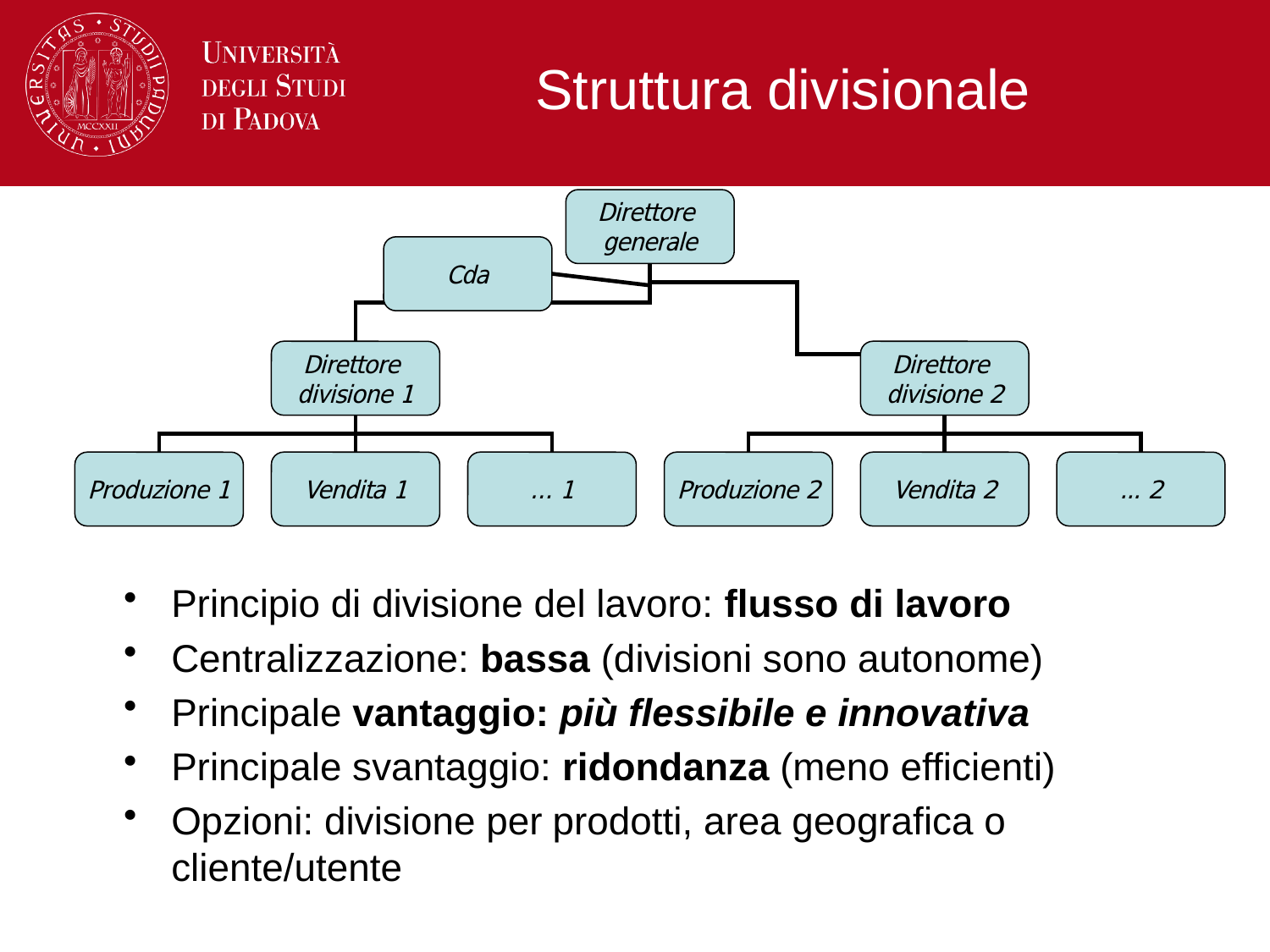

# Struttura divisionale
Direttore
generale
Cda
Direttore
divisione 1
Direttore
divisione 2
Produzione 1
Vendita 1
... 1
Produzione 2
Vendita 2
… 2
Principio di divisione del lavoro: flusso di lavoro
Centralizzazione: bassa (divisioni sono autonome)
Principale vantaggio: più flessibile e innovativa
Principale svantaggio: ridondanza (meno efficienti)
Opzioni: divisione per prodotti, area geografica o cliente/utente